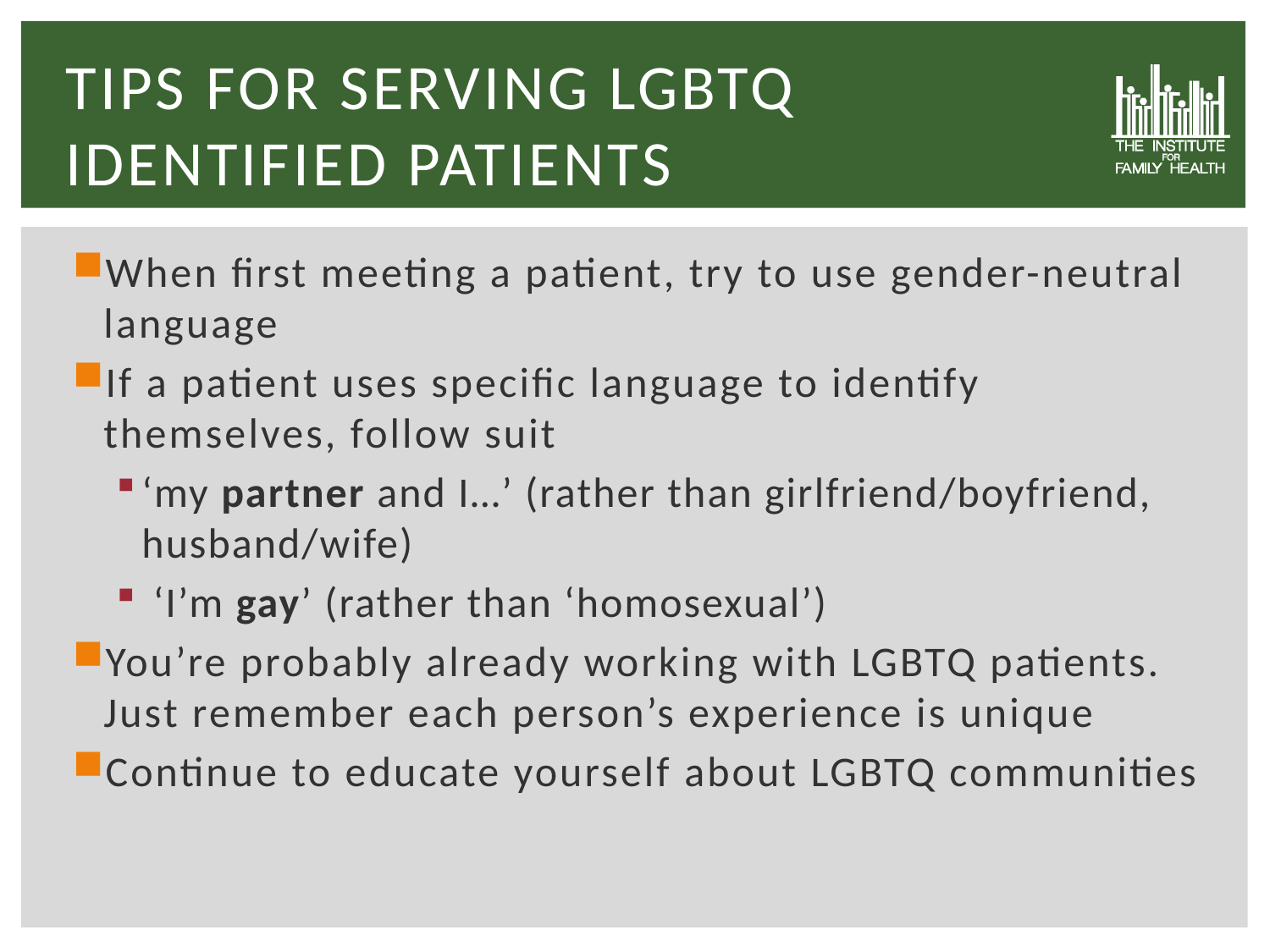

# Tips for Serving LGBTQ Identified Patients
When first meeting a patient, try to use gender-neutral language
If a patient uses specific language to identify themselves, follow suit
‘my partner and I…’ (rather than girlfriend/boyfriend, husband/wife)
 ‘I’m gay’ (rather than ‘homosexual’)
You’re probably already working with LGBTQ patients. Just remember each person’s experience is unique
Continue to educate yourself about LGBTQ communities